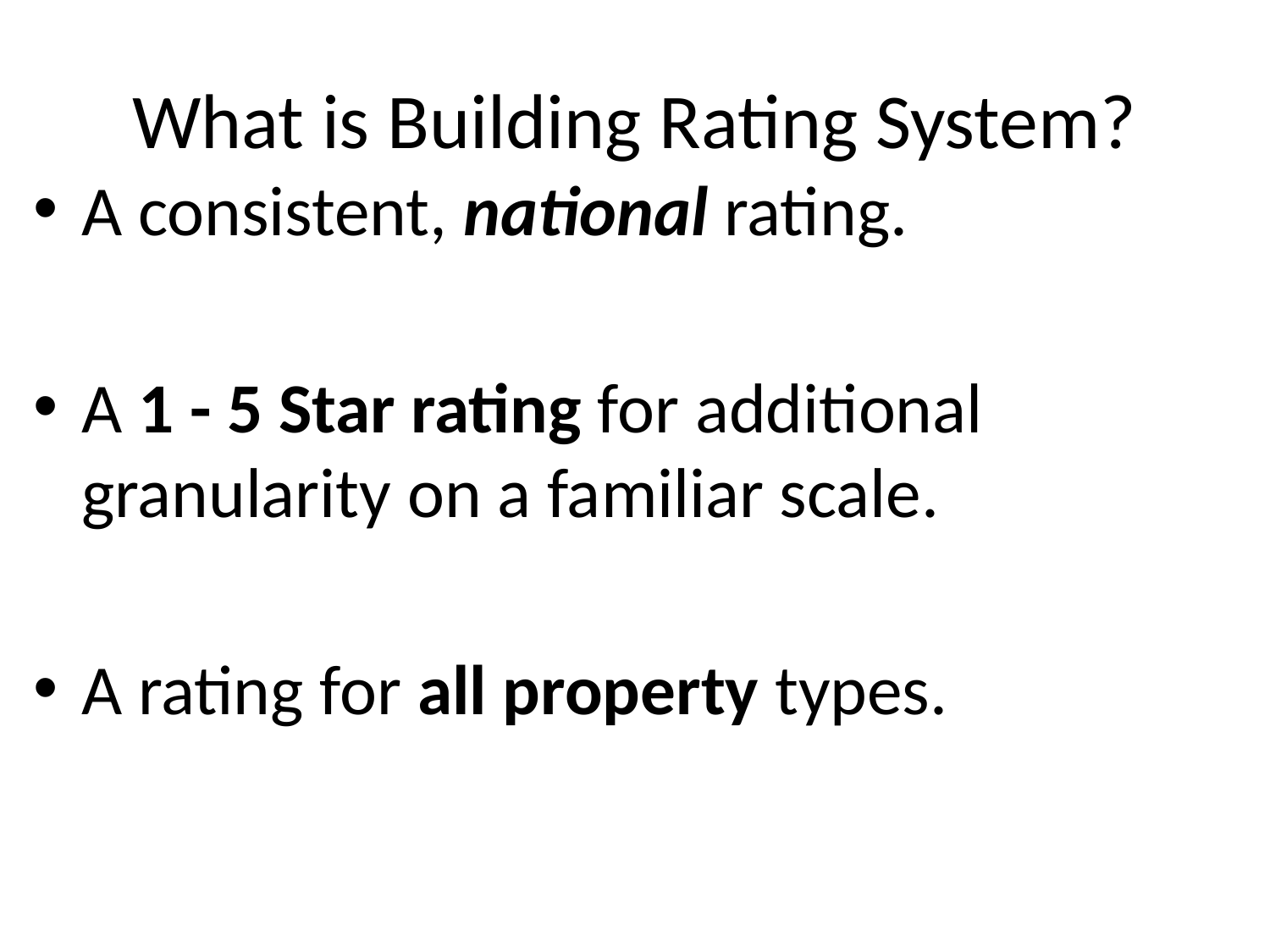

# What is Building Rating System?
A consistent, national rating.

A 1 - 5 Star rating for additional granularity on a familiar scale.

A rating for all property types.